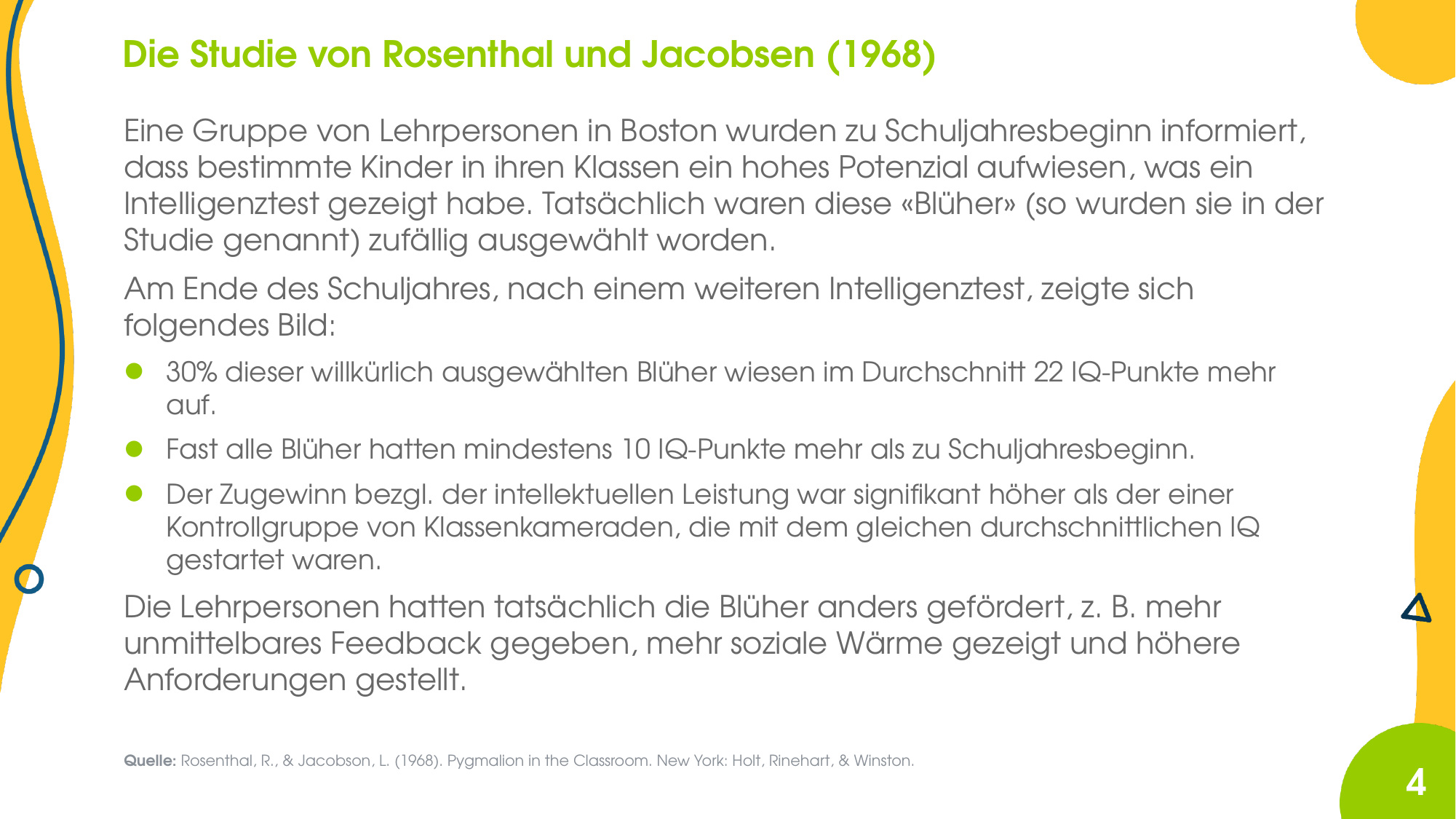

Die Studie von Rosenthal und Jacobsen (1968)
Eine Gruppe von Lehrpersonen in Boston wurden zu Schuljahresbeginn informiert, dass bestimmte Kinder in ihren Klassen ein hohes Potenzial aufwiesen, was ein Intelligenztest gezeigt habe. Tatsächlich waren diese «Blüher» (so wurden sie in der Studie genannt) zufällig ausgewählt worden.
Am Ende des Schuljahres, nach einem weiteren Intelligenztest, zeigte sich folgendes Bild:
30% dieser willkürlich ausgewählten Blüher wiesen im Durchschnitt 22 IQ-Punkte mehr auf.
Fast alle Blüher hatten mindestens 10 IQ-Punkte mehr als zu Schuljahresbeginn.
Der Zugewinn bezgl. der intellektuellen Leistung war signifikant höher als der einer Kontrollgruppe von Klassenkameraden, die mit dem gleichen durchschnittlichen IQ gestartet waren.
Die Lehrpersonen hatten tatsächlich die Blüher anders gefördert, z. B. mehr unmittelbares Feedback gegeben, mehr soziale Wärme gezeigt und höhere Anforderungen gestellt.
Quelle: Rosenthal, R., & Jacobson, L. (1968). Pygmalion in the Classroom. New York: Holt, Rinehart, & Winston.
4